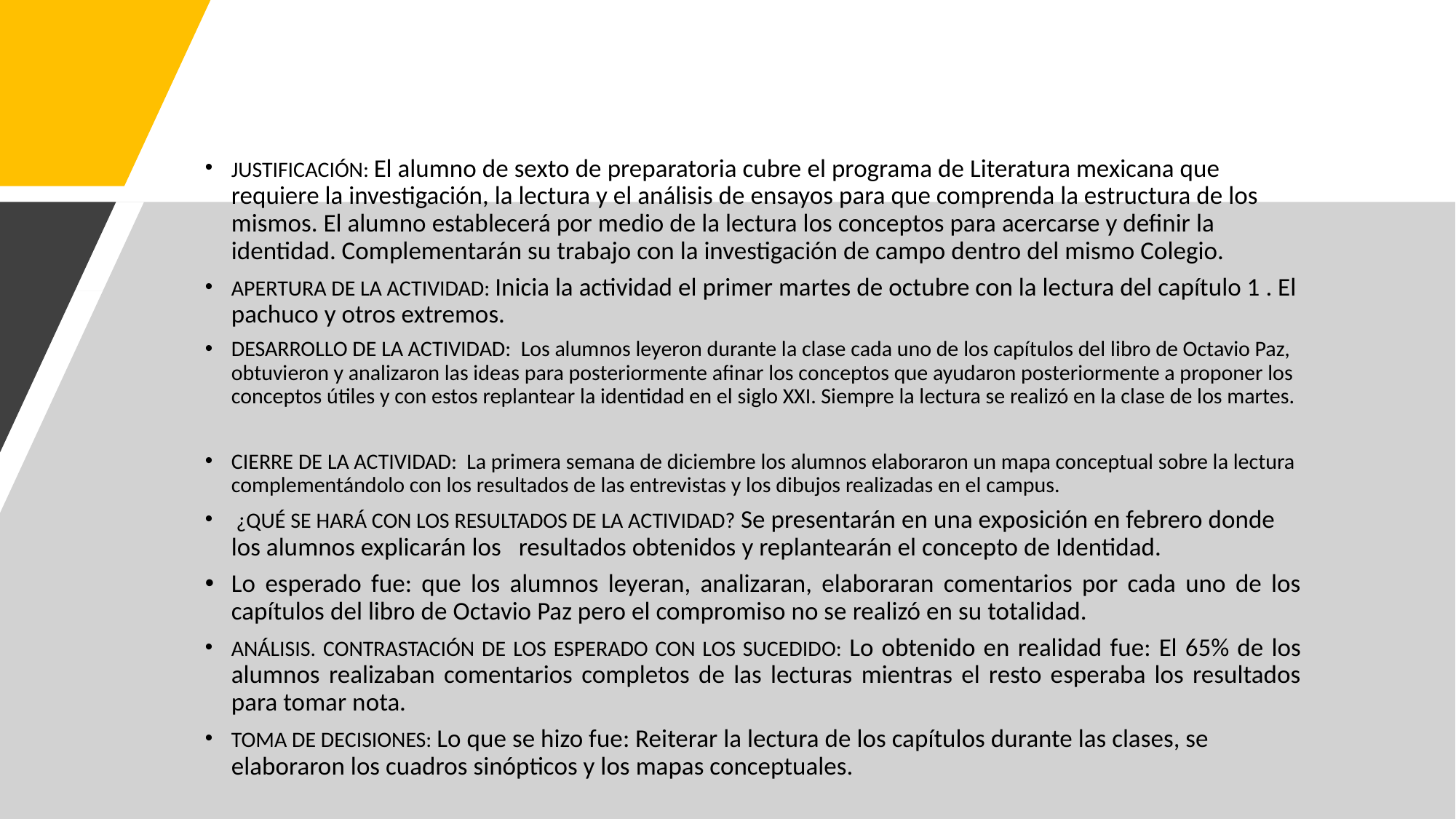

JUSTIFICACIÓN: El alumno de sexto de preparatoria cubre el programa de Literatura mexicana que requiere la investigación, la lectura y el análisis de ensayos para que comprenda la estructura de los mismos. El alumno establecerá por medio de la lectura los conceptos para acercarse y definir la identidad. Complementarán su trabajo con la investigación de campo dentro del mismo Colegio.
APERTURA DE LA ACTIVIDAD: Inicia la actividad el primer martes de octubre con la lectura del capítulo 1 . El pachuco y otros extremos.
DESARROLLO DE LA ACTIVIDAD:  Los alumnos leyeron durante la clase cada uno de los capítulos del libro de Octavio Paz, obtuvieron y analizaron las ideas para posteriormente afinar los conceptos que ayudaron posteriormente a proponer los conceptos útiles y con estos replantear la identidad en el siglo XXI. Siempre la lectura se realizó en la clase de los martes.

CIERRE DE LA ACTIVIDAD:  La primera semana de diciembre los alumnos elaboraron un mapa conceptual sobre la lectura complementándolo con los resultados de las entrevistas y los dibujos realizadas en el campus.
 ¿QUÉ SE HARÁ CON LOS RESULTADOS DE LA ACTIVIDAD? Se presentarán en una exposición en febrero donde los alumnos explicarán los   resultados obtenidos y replantearán el concepto de Identidad.
Lo esperado fue: que los alumnos leyeran, analizaran, elaboraran comentarios por cada uno de los capítulos del libro de Octavio Paz pero el compromiso no se realizó en su totalidad.
ANÁLISIS. CONTRASTACIÓN DE LOS ESPERADO CON LOS SUCEDIDO: Lo obtenido en realidad fue: El 65% de los alumnos realizaban comentarios completos de las lecturas mientras el resto esperaba los resultados para tomar nota.
TOMA DE DECISIONES: Lo que se hizo fue: Reiterar la lectura de los capítulos durante las clases, se elaboraron los cuadros sinópticos y los mapas conceptuales.